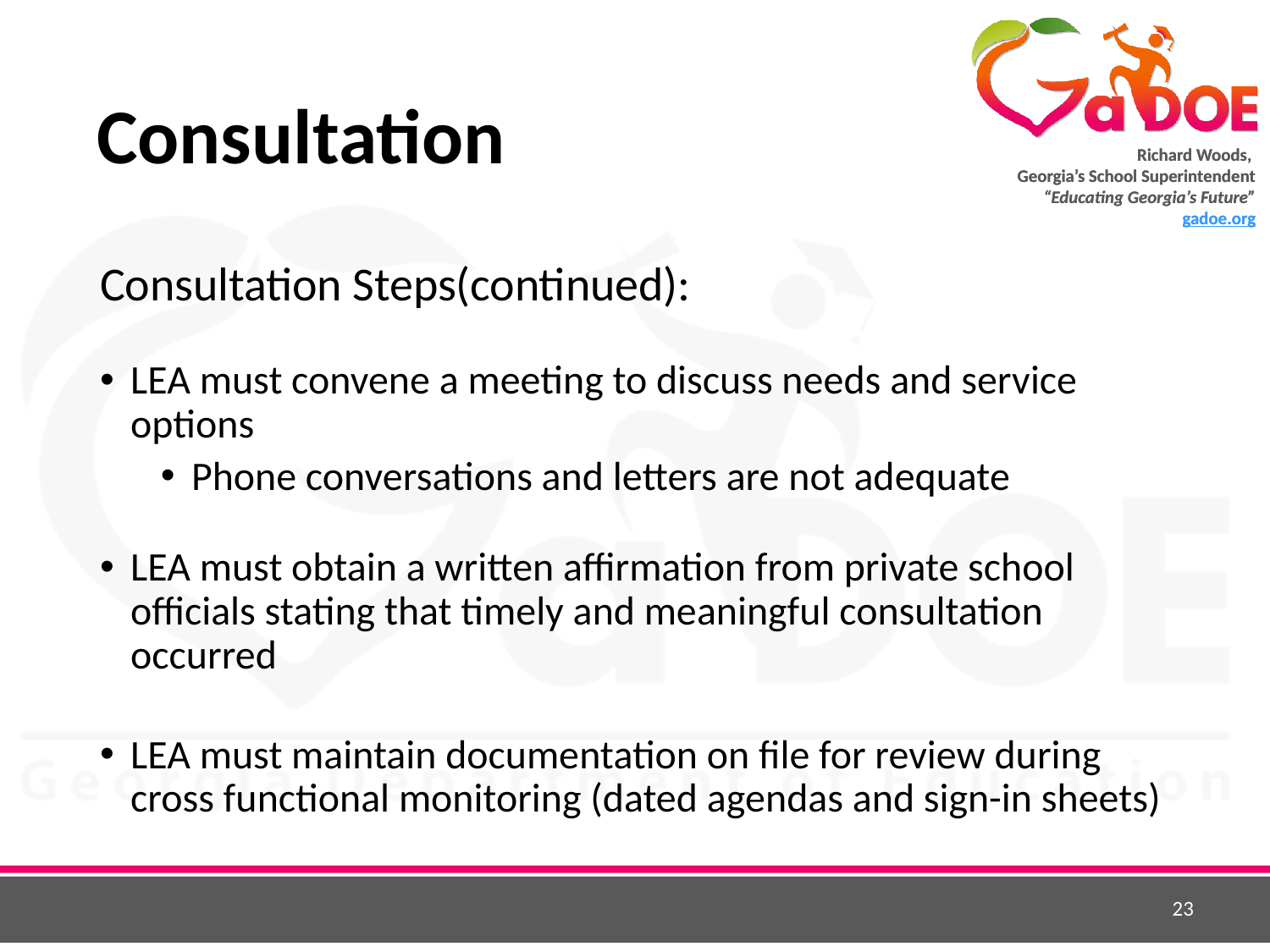

# Consultation
Consultation Steps(continued):

LEA must convene a meeting to discuss needs and service options
Phone conversations and letters are not adequate

LEA must obtain a written affirmation from private school officials stating that timely and meaningful consultation occurred

LEA must maintain documentation on file for review during cross functional monitoring (dated agendas and sign-in sheets)
23